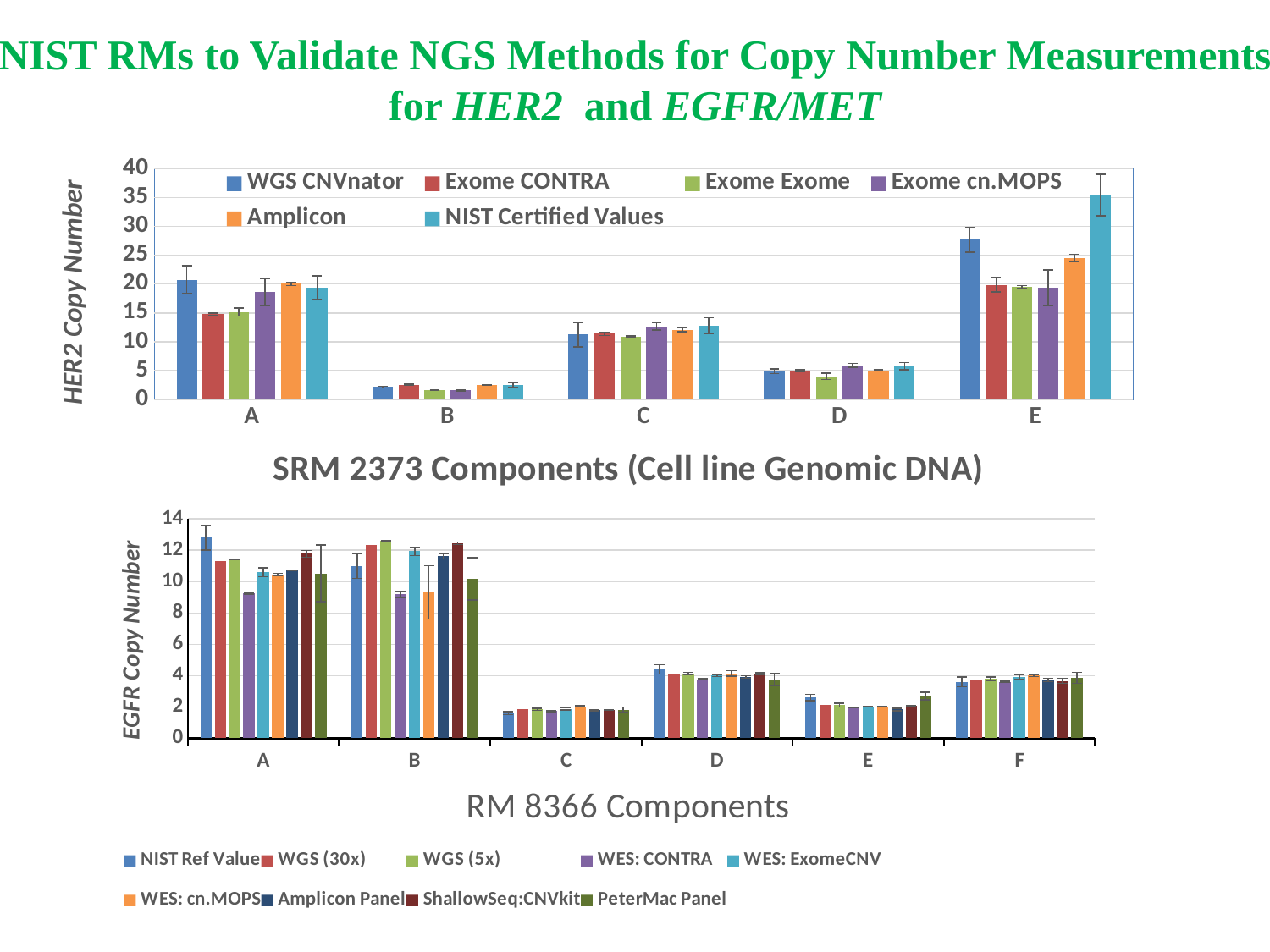

NIST RMs to Validate NGS Methods for Copy Number Measurements for HER2  and EGFR/MET

### Chart

| Category |  |  |  |  |  |  |
|---|---|---|---|---|---|---|
| A | 20.75529999999998 | 14.79743147 | 15.172330891564805 | 18.64 | 20.033333333333307 | 19.4 |
| B | 2.181135000000001 | 2.608477452000001 | 1.6495576969400265 | 1.6066666666666667 | 2.533333333333333 | 2.6 |
| C | 11.253500000000004 | 11.394056270000005 | 10.9592047921575 | 12.703333333333333 | 12.1 | 12.8 |
| D | 4.92774 | 5.0321245629999956 | 4.03416457097987 | 5.933333333333339 | 5.1 | 5.8 |
| E | 27.68019999999999 | 19.86683116000001 | 19.534738437571157 | 19.36 | 24.533333333333307 | 35.4 |

### Chart

| Category | NIST Ref Value | WGS (30x) | WGS (5x) | WES: CONTRA | WES: ExomeCNV | WES: cn.MOPS | Amplicon Panel | ShallowSeq:CNVkit | PeterMac Panel |
|---|---|---|---|---|---|---|---|---|---|
| A | 12.8 | 11.3356 | 11.406923489164996 | 9.243788908505104 | 10.600019396625337 | 10.446965969231202 | 10.733333333333334 | 11.7750815 | 10.521800000000002 |
| B | 11.0 | 12.3274 | 12.609213126288417 | 9.187629120963832 | 11.934098012460879 | 9.310274788417125 | 11.623333333333333 | 12.451267999999999 | 10.1834 |
| C | 1.6 | 1.85387 | 1.8487011471200354 | 1.7428635347636767 | 1.8852811775197604 | 2.0461727444579414 | 1.7866666666666664 | 1.7939615 | 1.8220000000000005 |
| D | 4.4 | 4.11308 | 4.146380275716498 | 3.7728730673269255 | 4.012687088304758 | 4.144449920317274 | 3.91 | 4.1214569 | 3.746500000000003 |
| E | 2.6 | 2.12655 | 2.1179636564492212 | 1.9595777986405107 | 2.0166400440920036 | 2.0071082014274926 | 1.8366666666666667 | 2.0816594999999998 | 2.7020000000000004 |
| F | 3.6 | 3.74937 | 3.8091026555713743 | 3.608600038445162 | 3.9073446310780984 | 4.007073808369677 | 3.73 | 3.6647715 | 3.8592000000000013 |